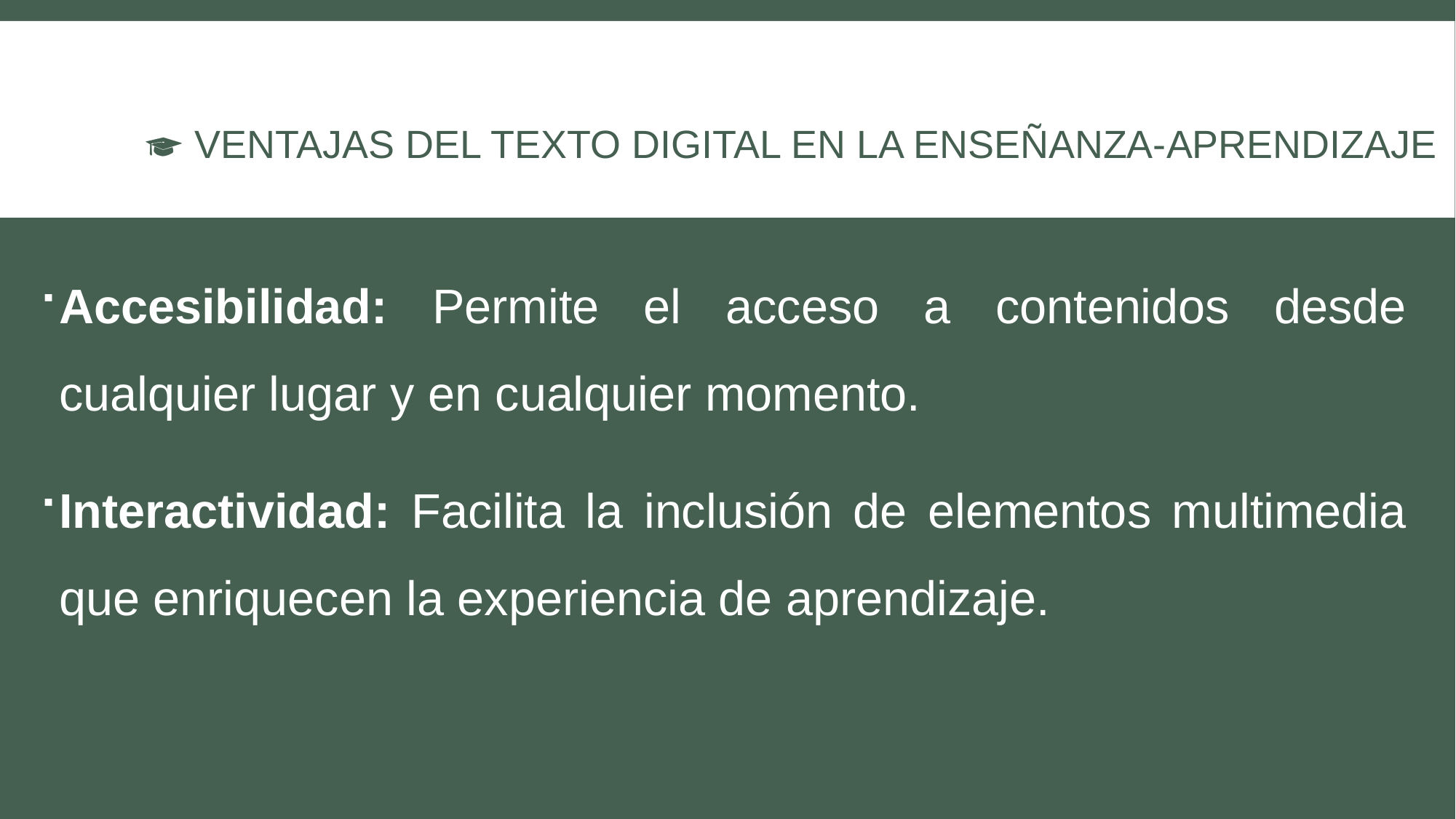

# 🎓 Ventajas del texto digital en la enseñanza-aprendizaje
Accesibilidad: Permite el acceso a contenidos desde cualquier lugar y en cualquier momento.
Interactividad: Facilita la inclusión de elementos multimedia que enriquecen la experiencia de aprendizaje.